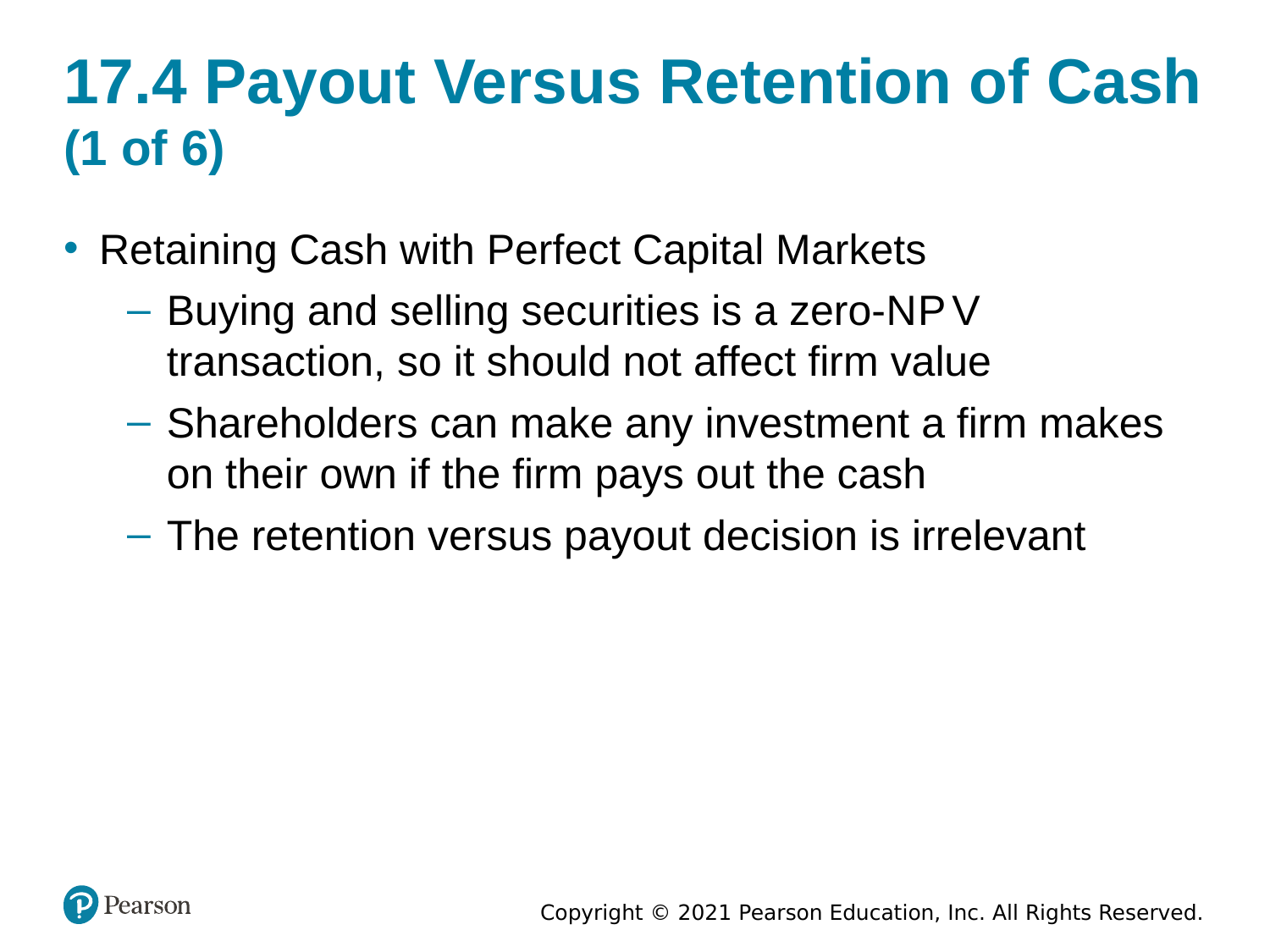

# 17.4 Payout Versus Retention of Cash (1 of 6)
Retaining Cash with Perfect Capital Markets
Buying and selling securities is a zero-N P V transaction, so it should not affect firm value
Shareholders can make any investment a firm makes on their own if the firm pays out the cash
The retention versus payout decision is irrelevant